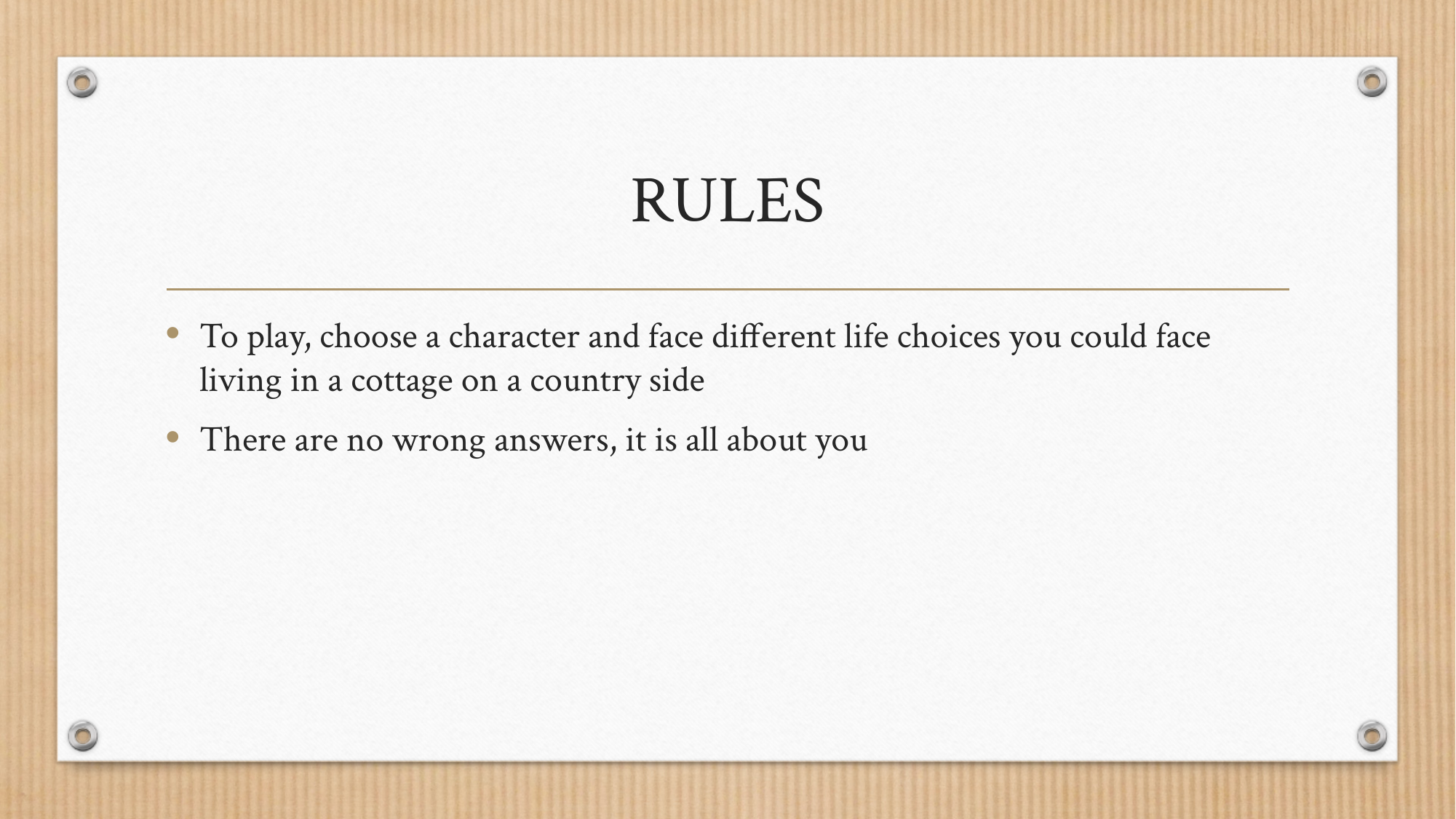

# RULES
To play, choose a character and face different life choices you could face living in a cottage on a country side
There are no wrong answers, it is all about you